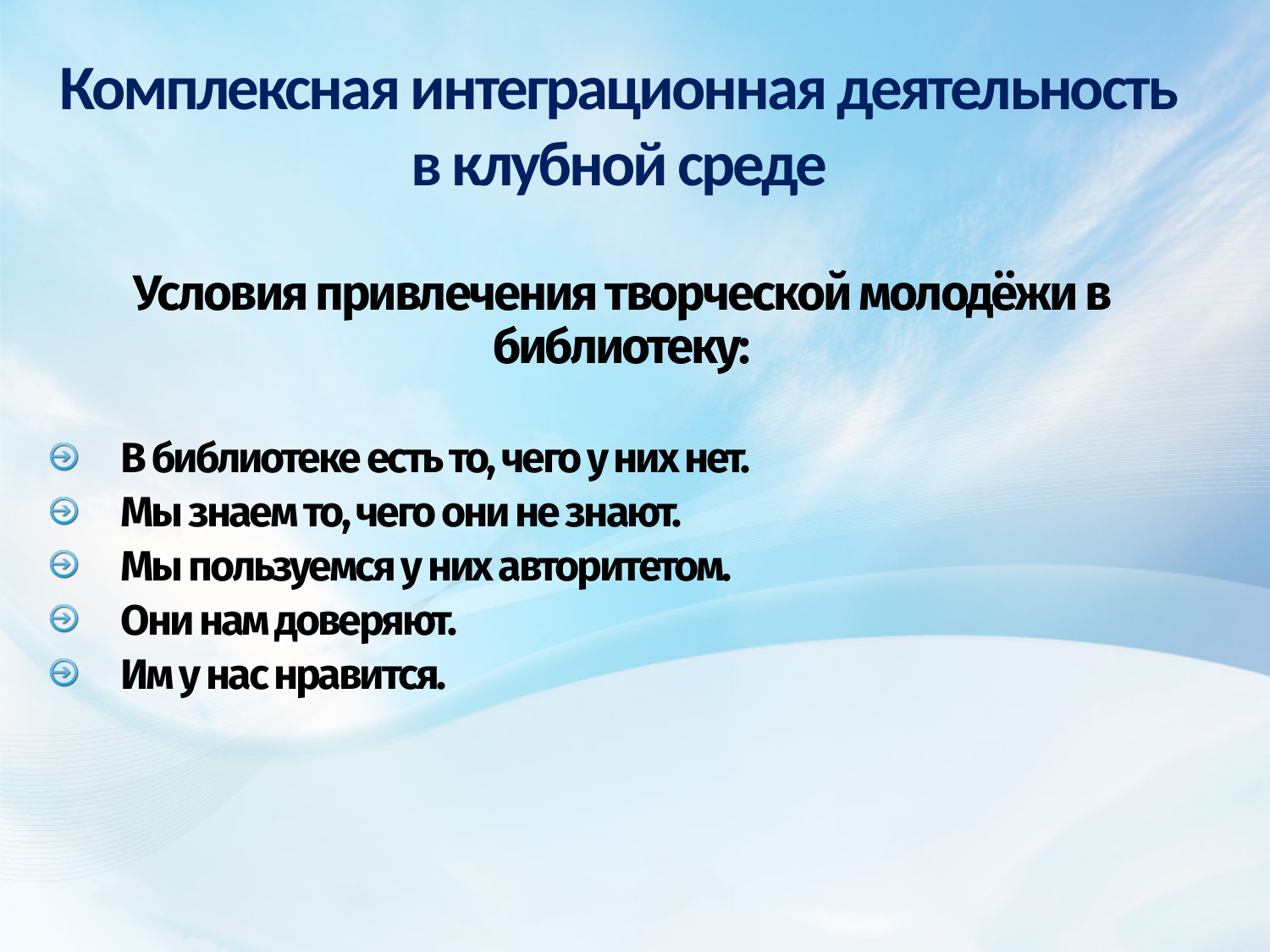

Комплексная интеграционная деятельность
в клубной среде
# Условия привлечения творческой молодёжи в библиотеку:
В библиотеке есть то, чего у них нет.
Мы знаем то, чего они не знают.
Мы пользуемся у них авторитетом.
Они нам доверяют.
Им у нас нравится.